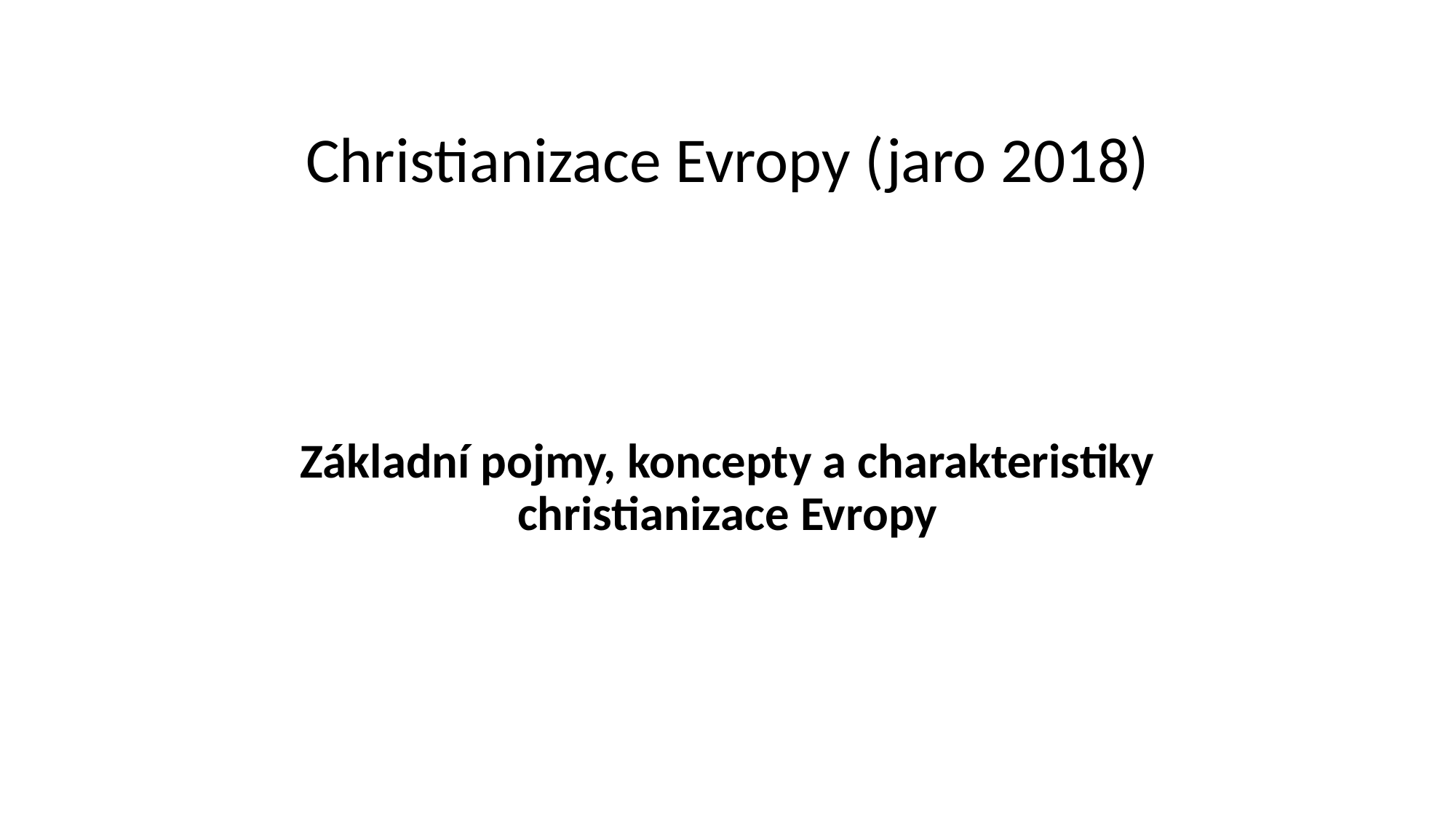

# Christianizace Evropy (jaro 2018)
Základní pojmy, koncepty a charakteristiky christianizace Evropy